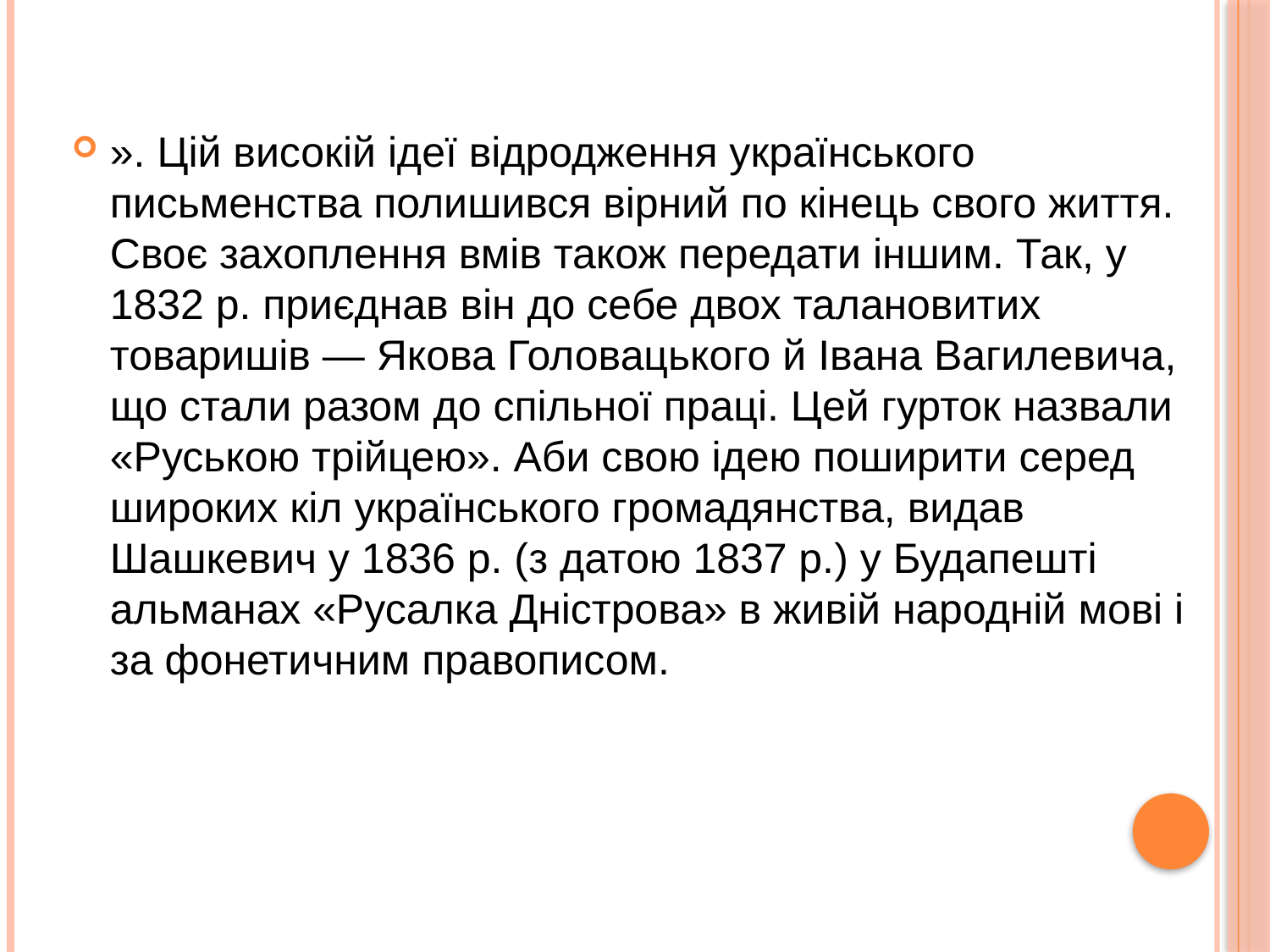

#
». Цій високій ідеї відродження українського письменства полишився вірний по кінець свого життя. Своє захоплення вмів також передати іншим. Так, у 1832 р. приєднав він до себе двох талановитих товаришів — Якова Головацького й Івана Вагилевича, що стали разом до спільної праці. Цей гурток назвали «Руською трійцею». Аби свою ідею поширити серед широких кіл українського громадянства, видав Шашкевич у 1836 р. (з датою 1837 р.) у Будапешті альманах «Русалка Дністрова» в живій народній мові і за фонетичним правописом.